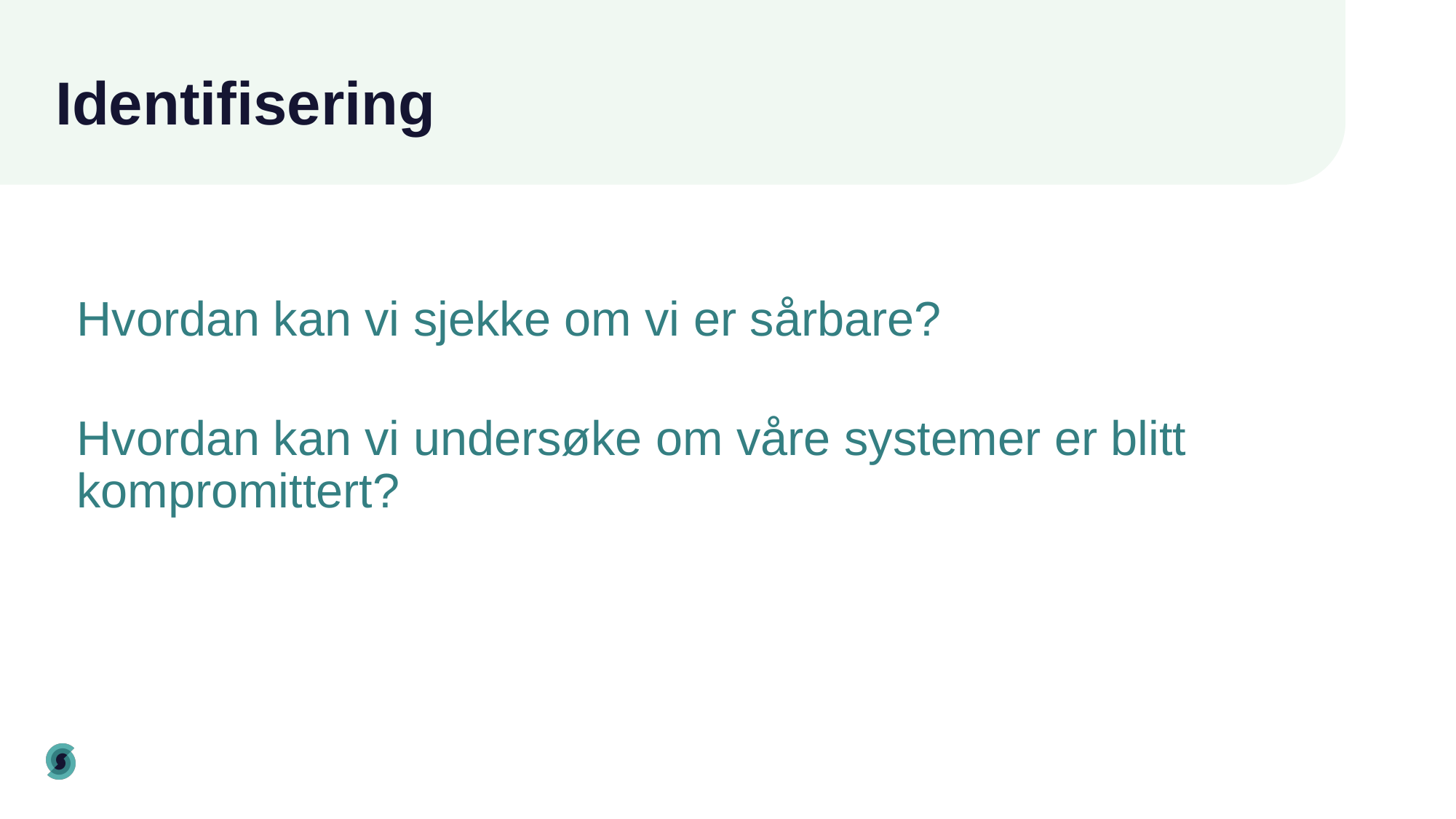

# Identifisering

Hvordan kan vi sjekke om vi er sårbare?
Hvordan kan vi undersøke om våre systemer er blitt kompromittert?